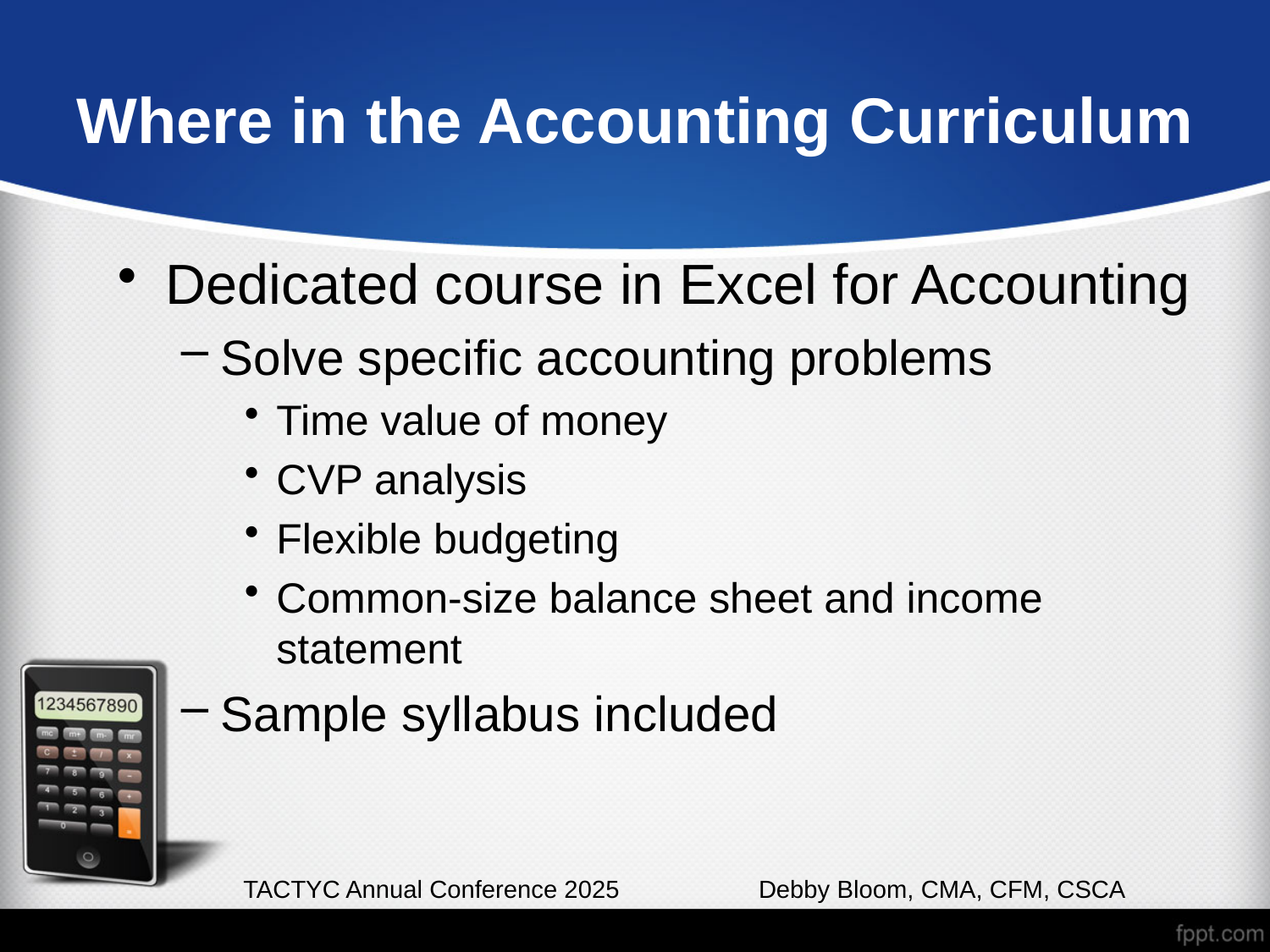

# Where in the Accounting Curriculum
Dedicated course in Excel for Accounting
Solve specific accounting problems
Time value of money
CVP analysis
Flexible budgeting
Common-size balance sheet and income statement
Sample syllabus included
TACTYC Annual Conference 2025                    Debby Bloom, CMA, CFM, CSCA